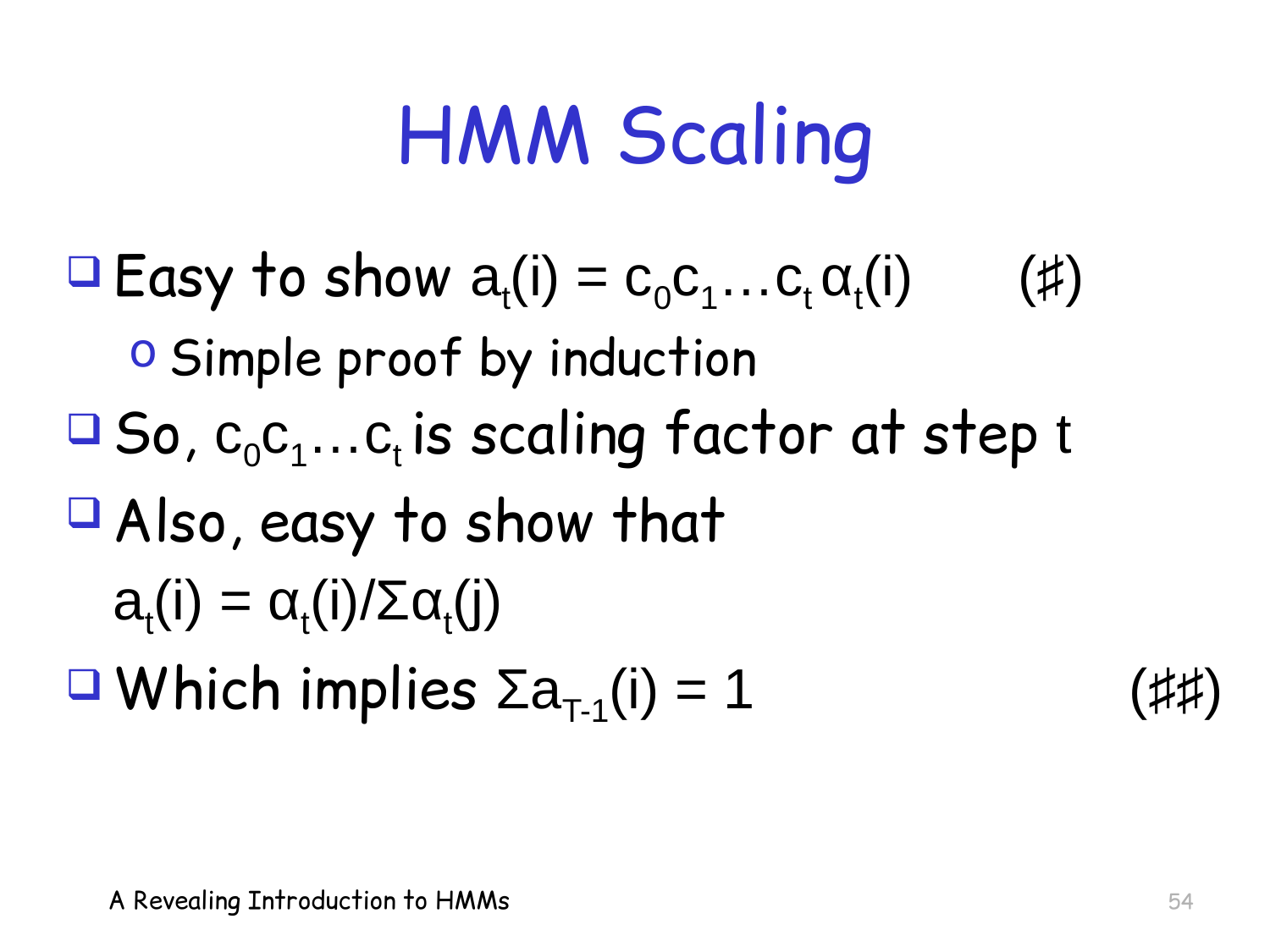

# HMM Scaling
Easy to show at(i) = c0c1…ct αt(i)	 (♯)
Simple proof by induction
So, c0c1…ct is scaling factor at step t
Also, easy to show that
	at(i) = αt(i)/Σαt(j)
Which implies ΣaT-1(i) = 1			(♯♯)

A Revealing Introduction to HMMs
54